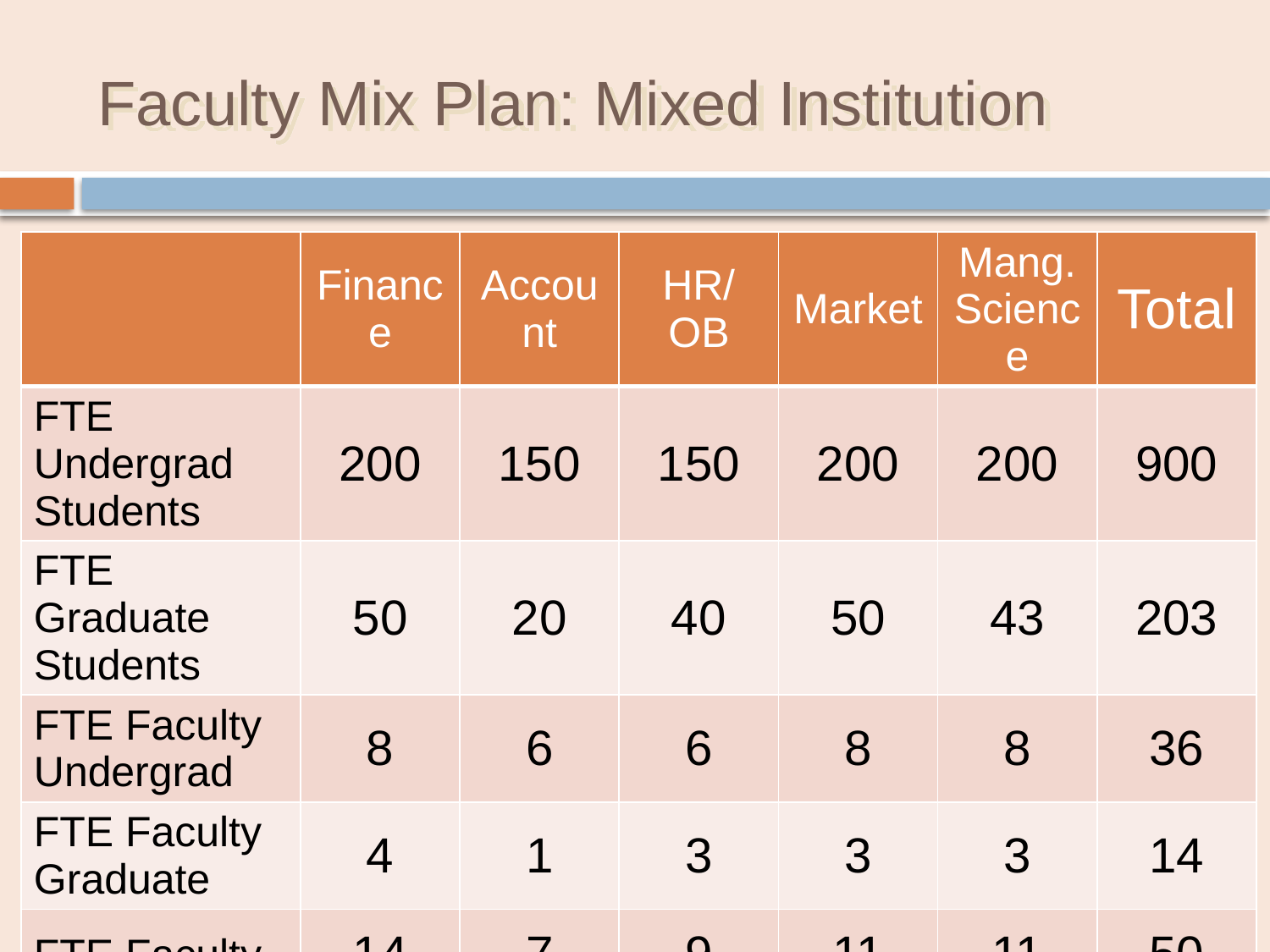

# Faculty Mix Plan: Mixed Institution
|  | Finance | Account | HR/OB | Market | Mang. Science | Total |
| --- | --- | --- | --- | --- | --- | --- |
| FTE Undergrad Students | 200 | 150 | 150 | 200 | 200 | 900 |
| FTE Graduate Students | 50 | 20 | 40 | 50 | 43 | 203 |
| FTE Faculty Undergrad | 8 | 6 | 6 | 8 | 8 | 36 |
| FTE Faculty Graduate | 4 | 1 | 3 | 3 | 3 | 14 |
| FTE Faculty | 14 | 7 | 9 | 11 | 11 | 50 |